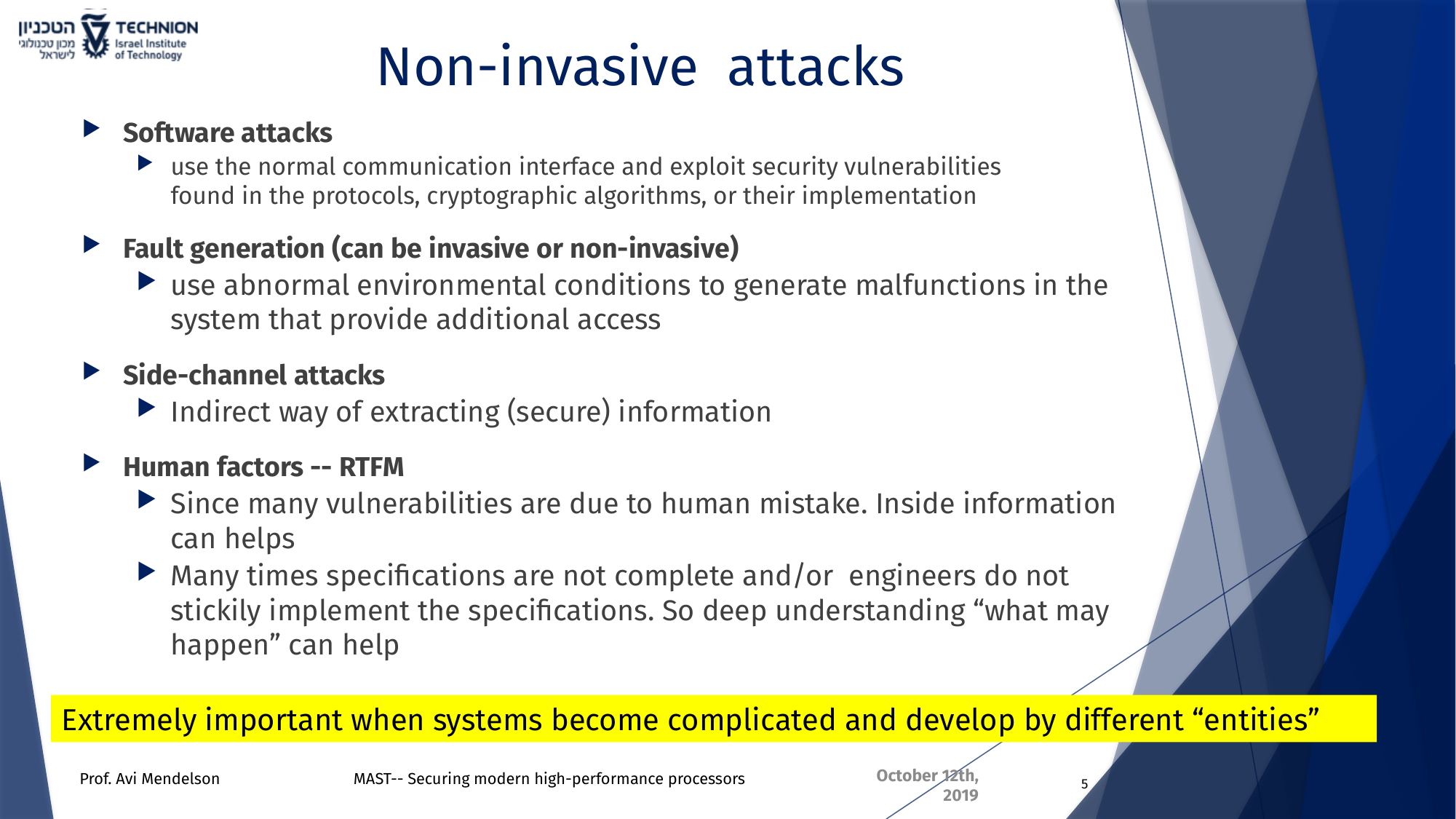

# Non-invasive  attacks
Software attacks
use the normal communication interface and exploit security vulnerabilities
found in the protocols, cryptographic algorithms, or their implementation
Fault generation (can be invasive or non-invasive)
use abnormal environmental conditions to generate malfunctions in the
system that provide additional access
Side-channel attacks
Indirect way of extracting (secure) information
Human factors -- RTFM
Since many vulnerabilities are due to human mistake. Inside information can helps
Many times specifications are not complete and/or  engineers do not stickily implement the specifications. So deep understanding “what may happen” can help

Extremely important when systems become complicated and develop by different “entities”
5
October 12th, 2019